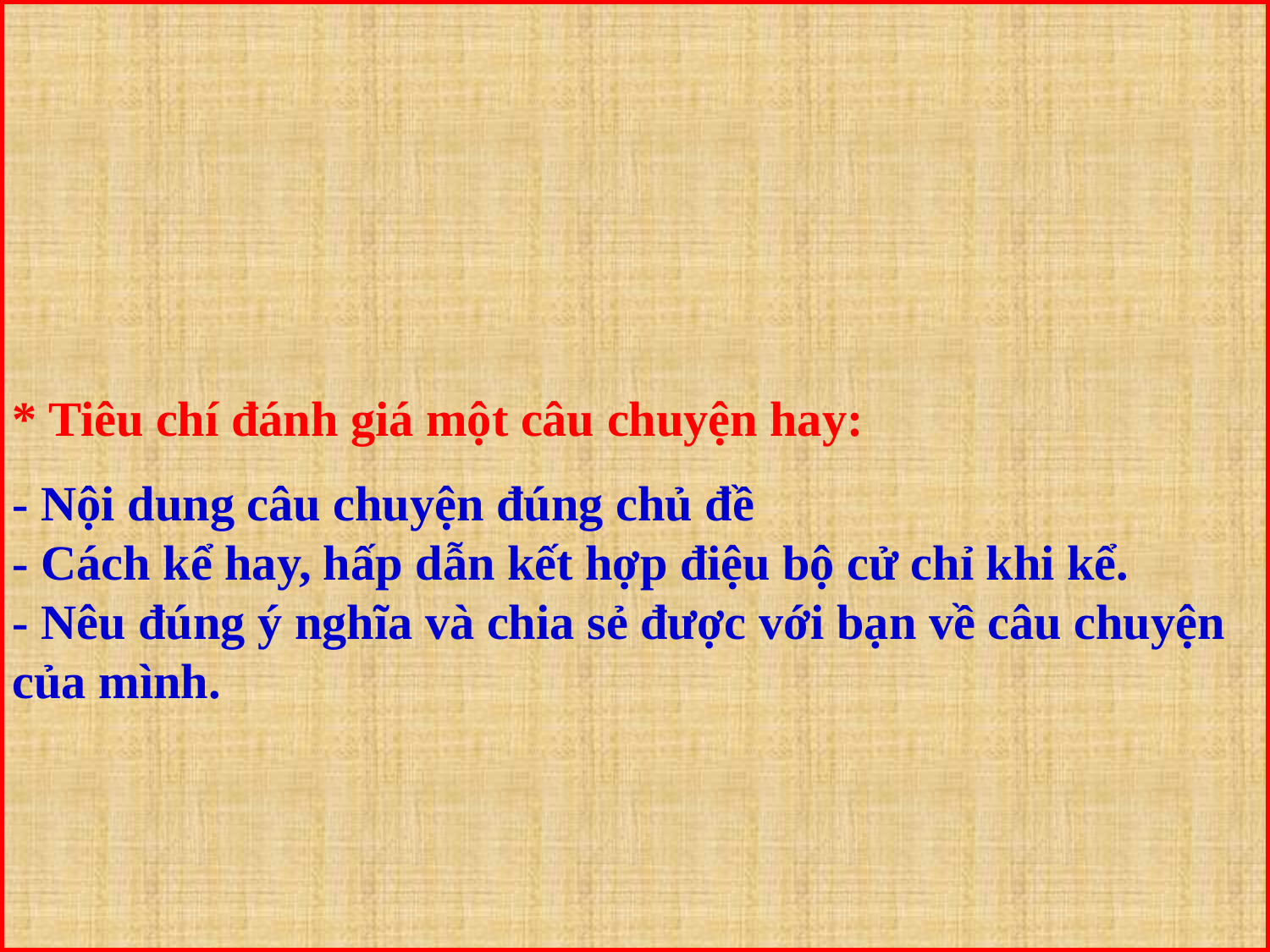

* Tiêu chí đánh giá một câu chuyện hay:
- Nội dung câu chuyện đúng chủ đề
- Cách kể hay, hấp dẫn kết hợp điệu bộ cử chỉ khi kể.
- Nêu đúng ý nghĩa và chia sẻ được với bạn về câu chuyện của mình.